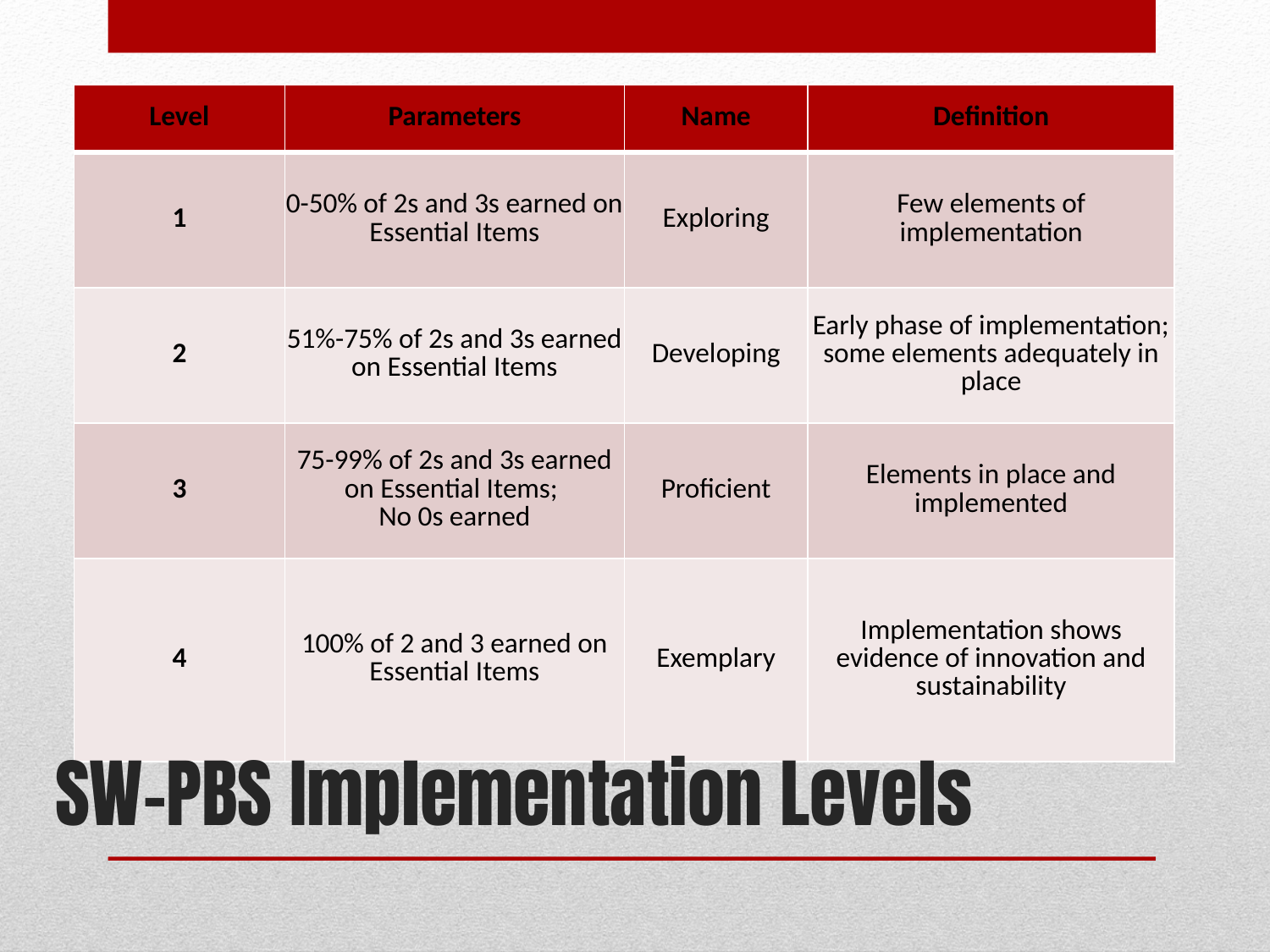

| Level | Parameters | Name | Definition |
| --- | --- | --- | --- |
| 1 | 0-50% of 2s and 3s earned on Essential Items | Exploring | Few elements of implementation |
| 2 | 51%-75% of 2s and 3s earned on Essential Items | Developing | Early phase of implementation; some elements adequately in place |
| 3 | 75-99% of 2s and 3s earned on Essential Items; No 0s earned | Proficient | Elements in place and implemented |
| 4 | 100% of 2 and 3 earned on Essential Items | Exemplary | Implementation shows evidence of innovation and sustainability |
# SW-PBS Implementation Levels